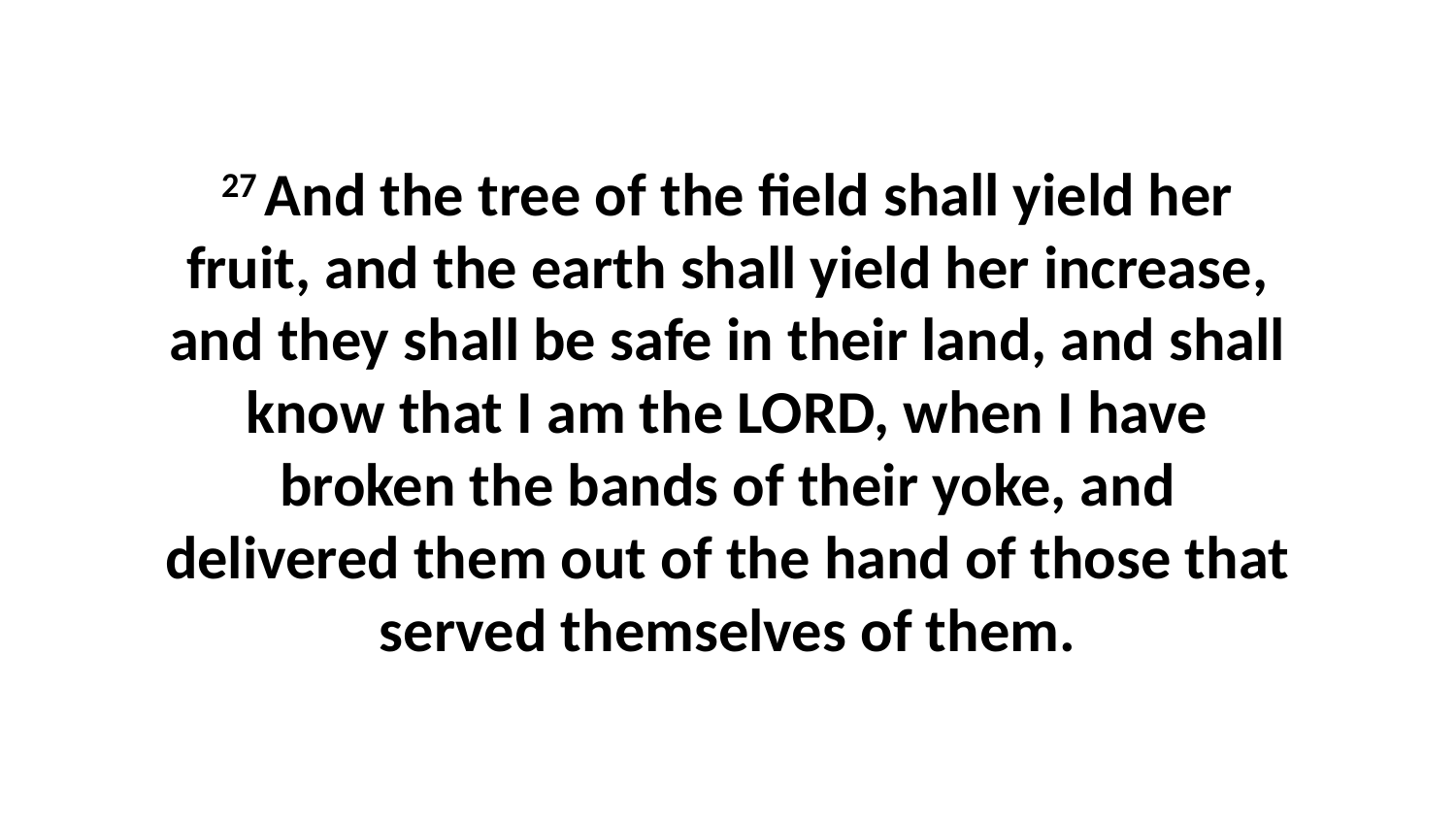

27 And the tree of the field shall yield her fruit, and the earth shall yield her increase, and they shall be safe in their land, and shall know that I am the LORD, when I have broken the bands of their yoke, and delivered them out of the hand of those that served themselves of them.